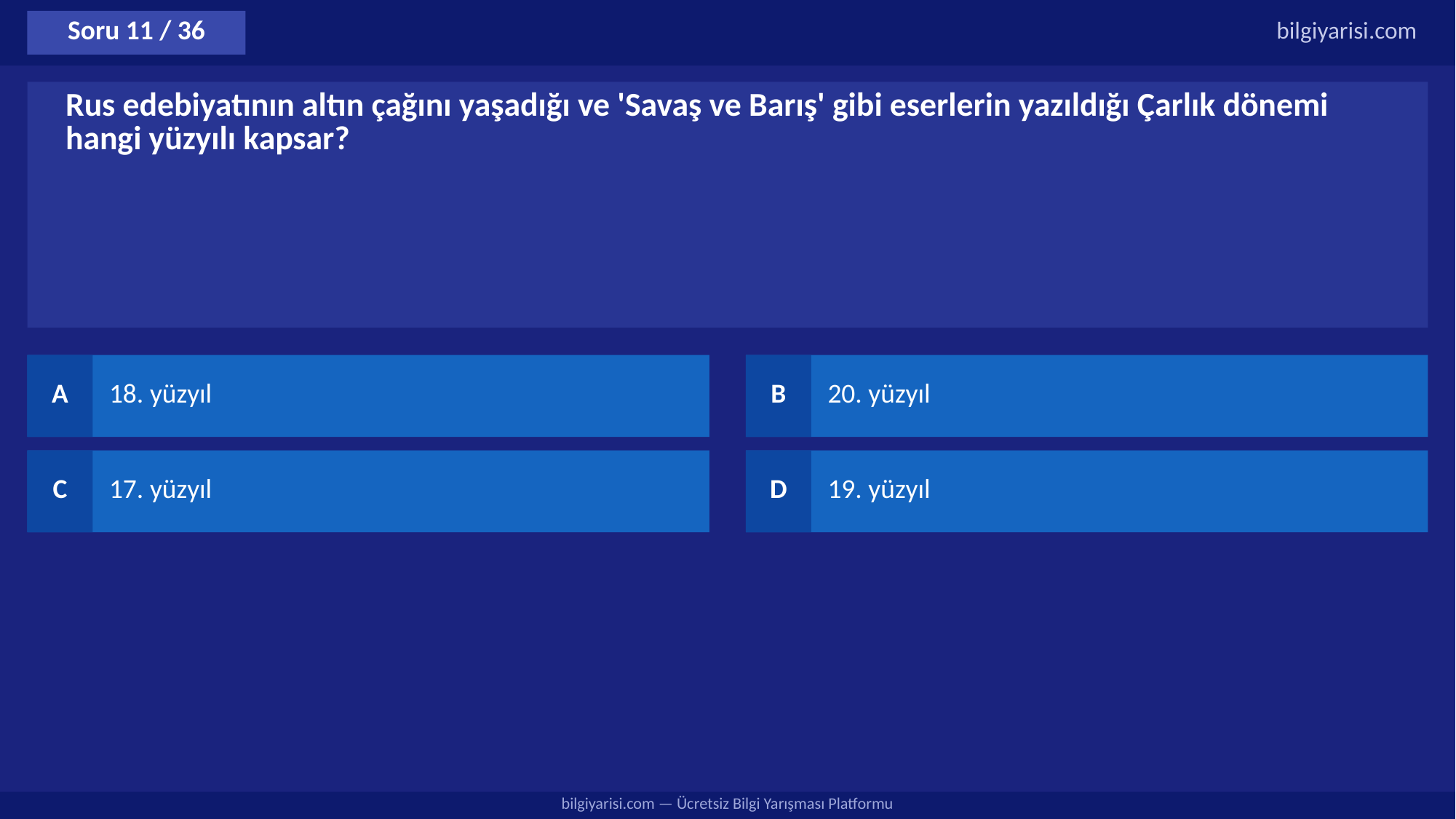

Soru 11 / 36
bilgiyarisi.com

Rus edebiyatının altın çağını yaşadığı ve 'Savaş ve Barış' gibi eserlerin yazıldığı Çarlık dönemi hangi yüzyılı kapsar?

A
18. yüzyıl

B
20. yüzyıl

C
17. yüzyıl

D
19. yüzyıl
bilgiyarisi.com — Ücretsiz Bilgi Yarışması Platformu